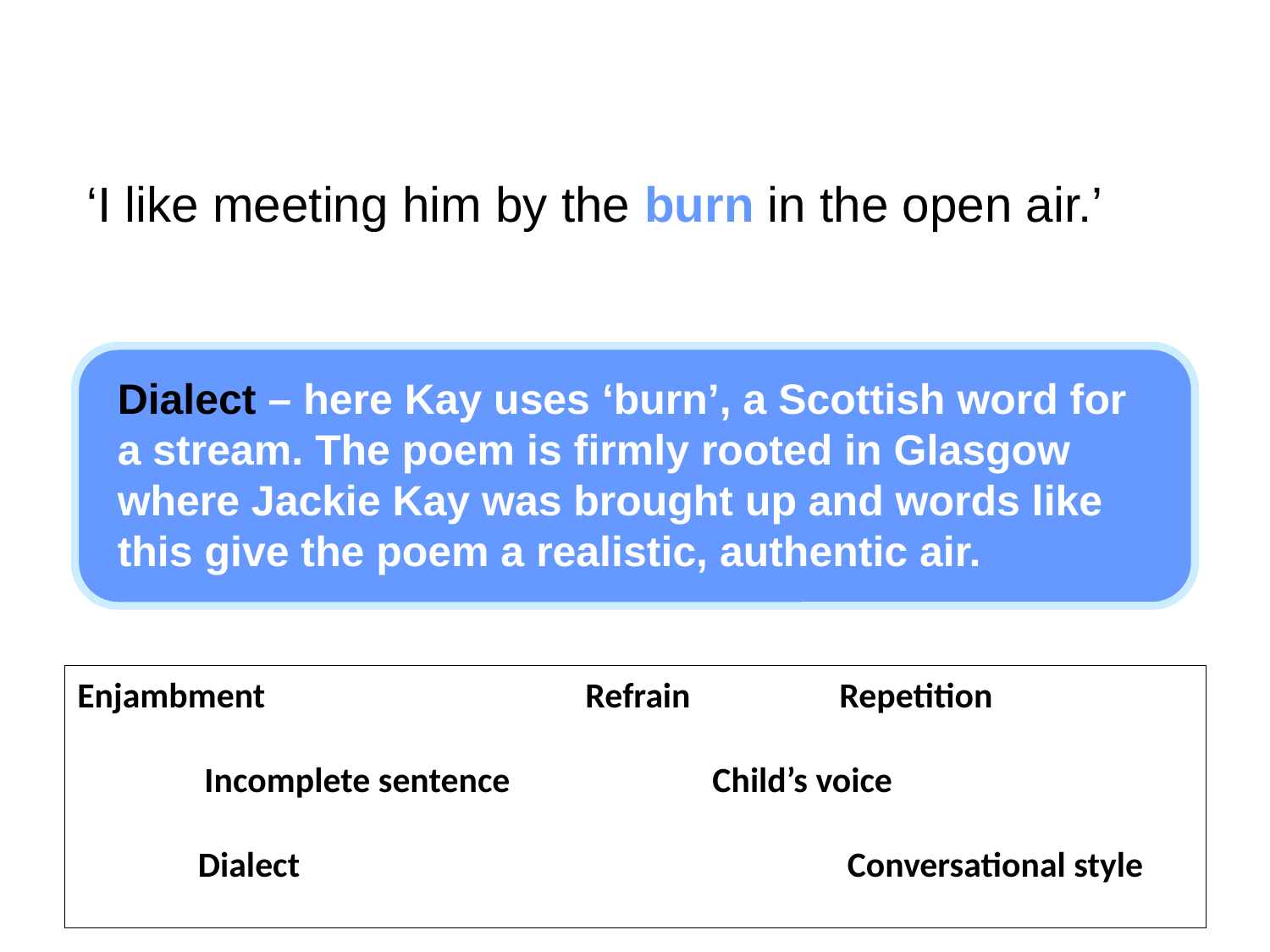

‘I like meeting him by the burn in the open air.’

Dialect – here Kay uses ‘burn’, a Scottish word for a stream. The poem is firmly rooted in Glasgow where Jackie Kay was brought up and words like this give the poem a realistic, authentic air.
Enjambment			Refrain		Repetition

	Incomplete sentence		Child’s voice

               Dialect					 Conversational style